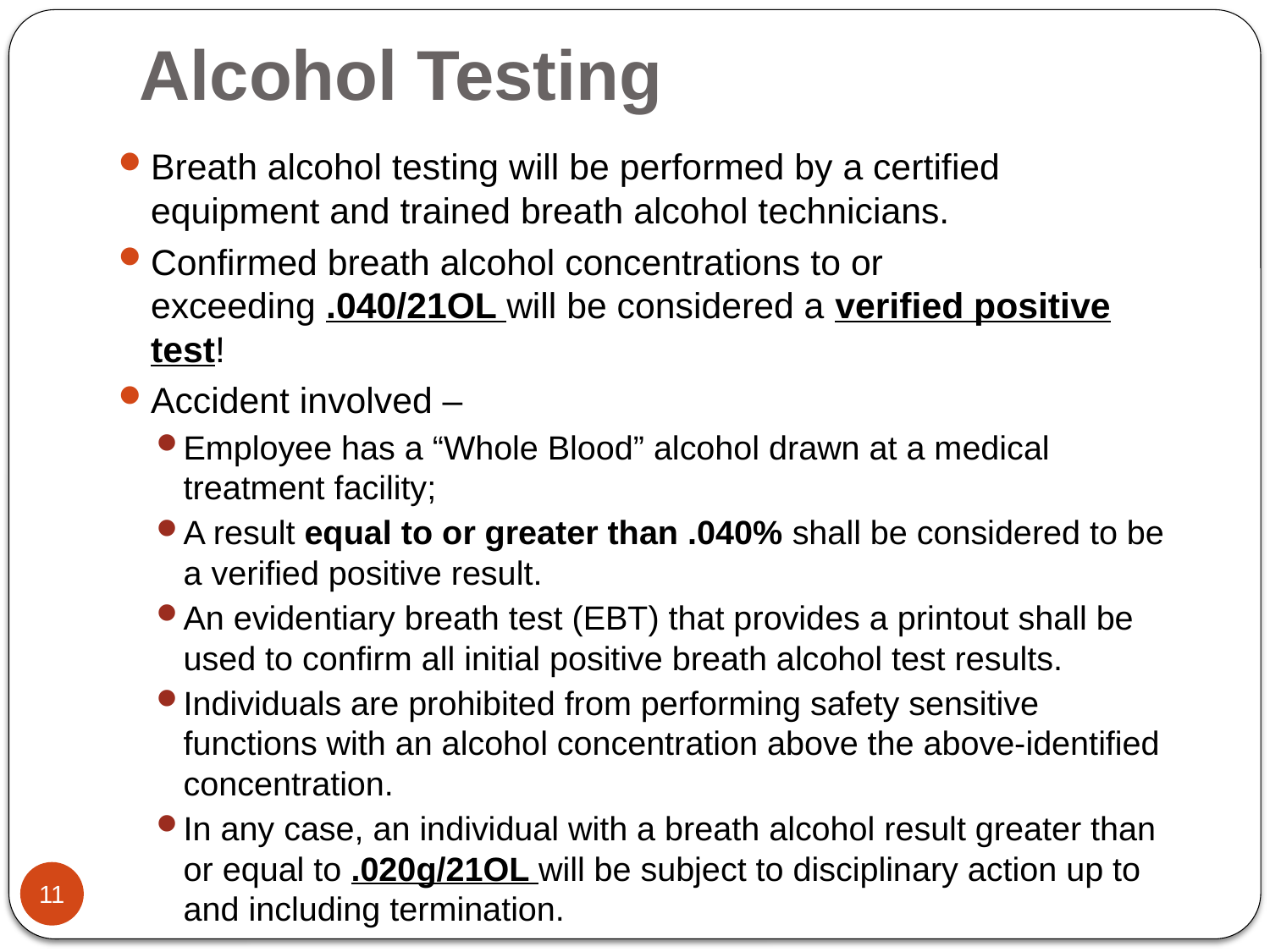

# Alcohol Testing
Breath alcohol testing will be performed by a certified equipment and trained breath alcohol technicians.
Confirmed breath alcohol concentrations to or exceeding .040/21OL will be considered a verified positive test!
Accident involved –
Employee has a “Whole Blood” alcohol drawn at a medical treatment facility;
A result equal to or greater than .040% shall be considered to be a verified positive result.
An evidentiary breath test (EBT) that provides a printout shall be used to confirm all initial positive breath alcohol test results.
Individuals are prohibited from performing safety sensitive functions with an alcohol concentration above the above-identified concentration.
In any case, an individual with a breath alcohol result greater than or equal to .020g/21OL will be subject to disciplinary action up to and including termination.
11